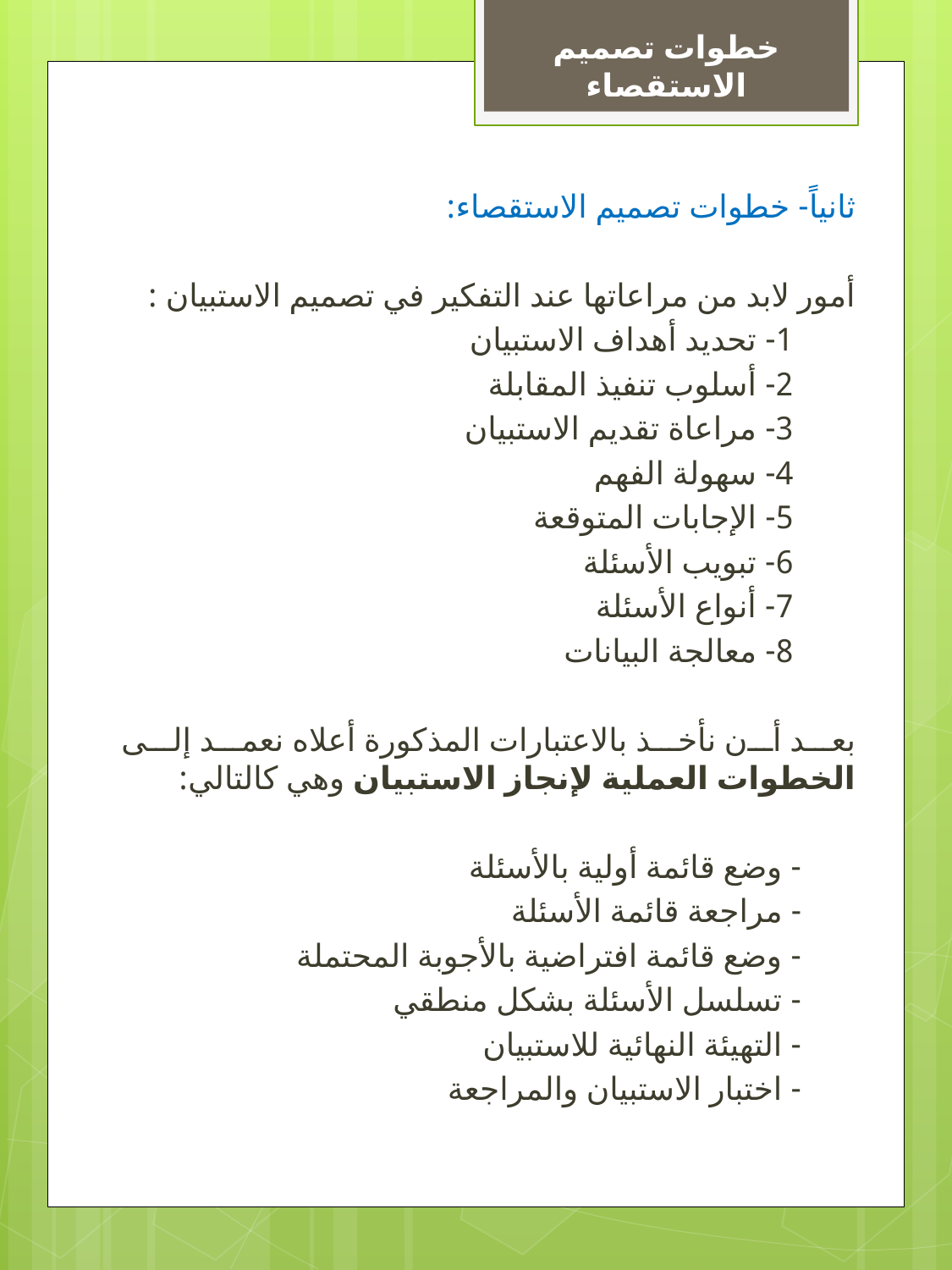

خطوات تصميم الاستقصاء

ثانياً- خطوات تصميم الاستقصاء:

أمور لابد من مراعاتها عند التفكير في تصميم الاستبيان :
1- تحديد أهداف الاستبيان
2- أسلوب تنفيذ المقابلة
3- مراعاة تقديم الاستبيان
4- سهولة الفهم
5- الإجابات المتوقعة
6- تبويب الأسئلة
7- أنواع الأسئلة
8- معالجة البيانات

بعد أن نأخذ بالاعتبارات المذكورة أعلاه نعمد إلى الخطوات العملية لإنجاز الاستبيان وهي كالتالي:

- وضع قائمة أولية بالأسئلة
- مراجعة قائمة الأسئلة
- وضع قائمة افتراضية بالأجوبة المحتملة
- تسلسل الأسئلة بشكل منطقي
- التهيئة النهائية للاستبيان
- اختبار الاستبيان والمراجعة